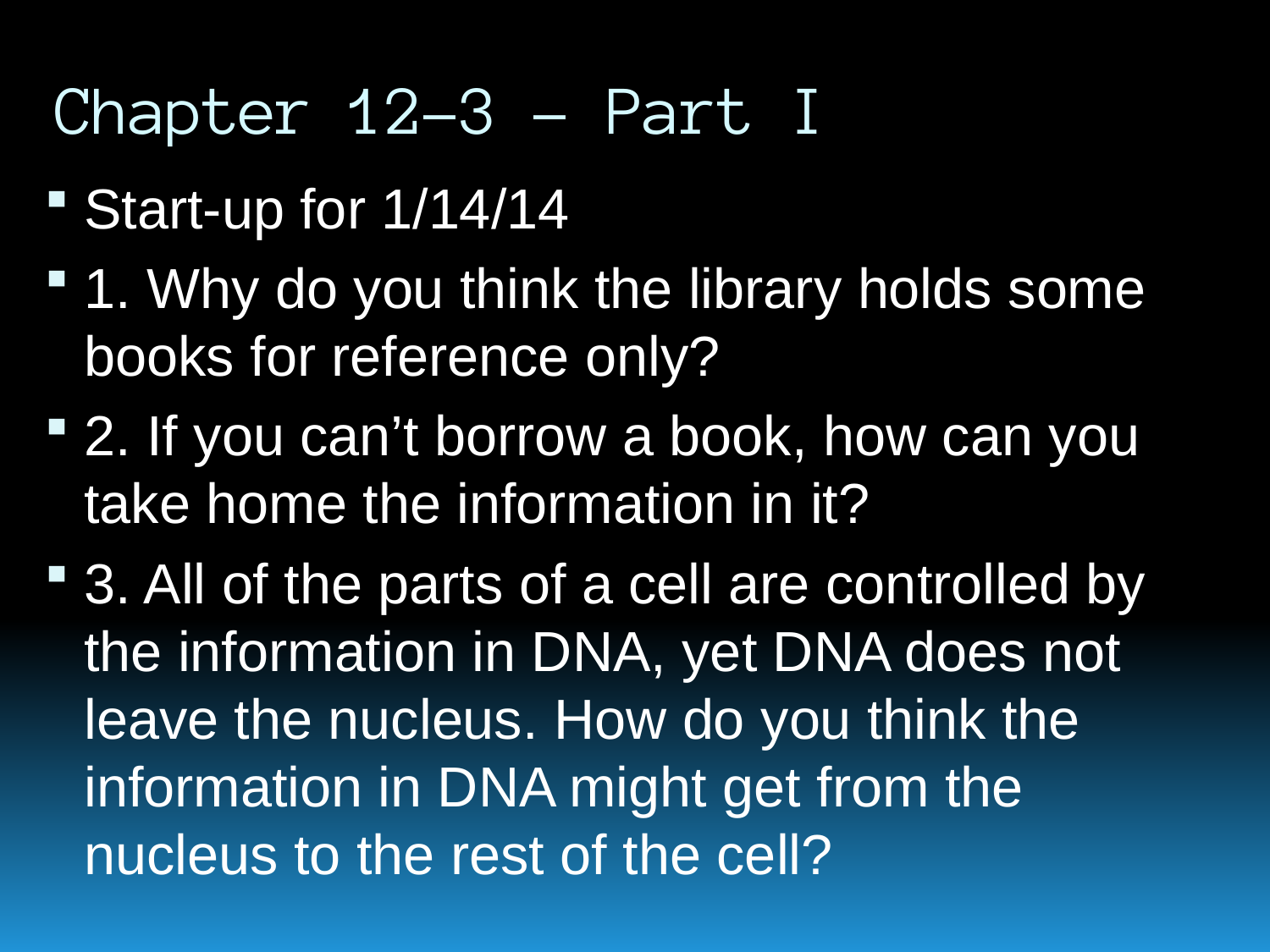

# Chapter 12-3 - Part I
Start-up for 1/14/14
1. Why do you think the library holds some books for reference only?
2. If you can’t borrow a book, how can you take home the information in it?
3. All of the parts of a cell are controlled by the information in DNA, yet DNA does not leave the nucleus. How do you think the information in DNA might get from the nucleus to the rest of the cell?